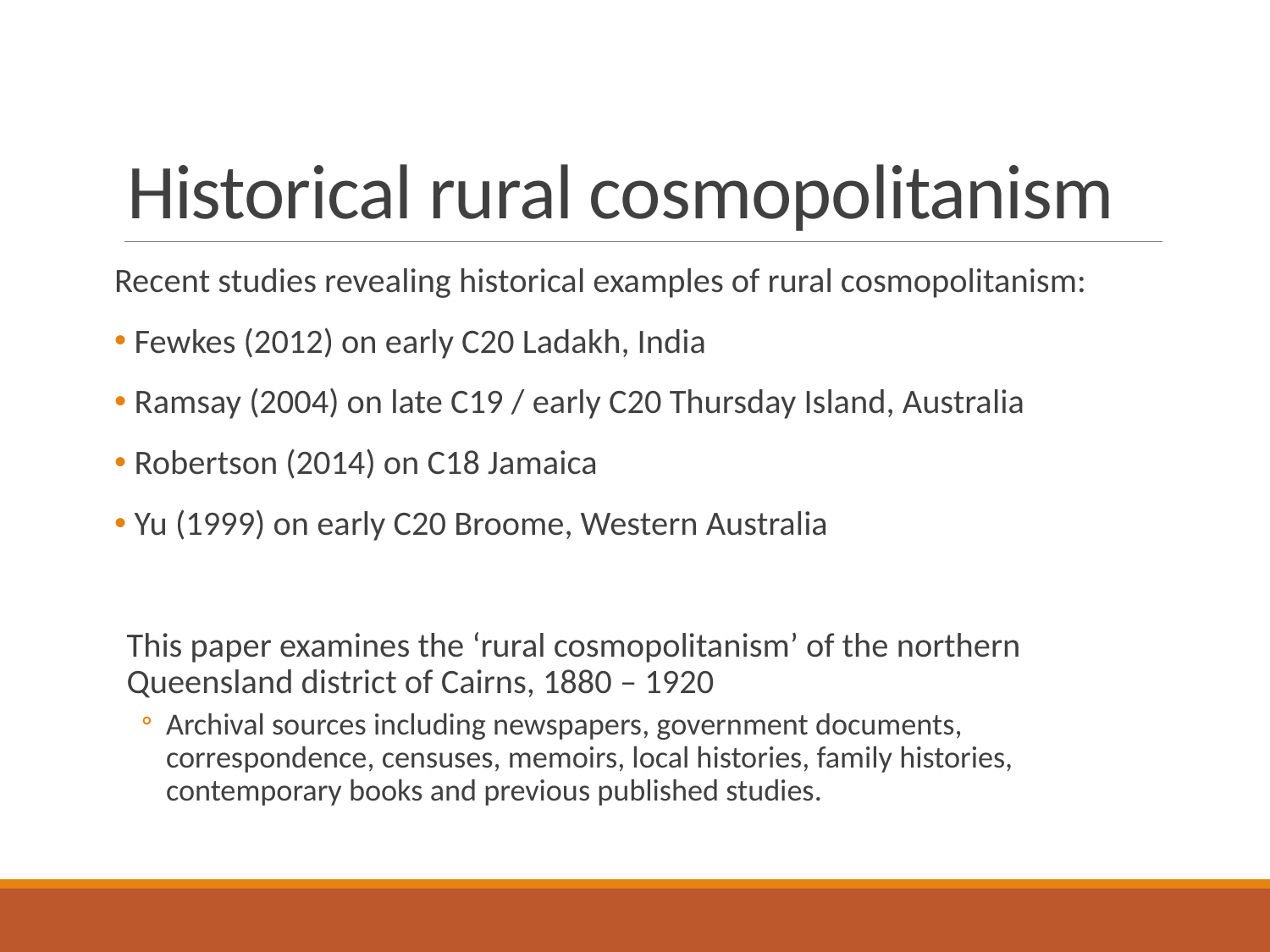

# Historical rural cosmopolitanism
Recent studies revealing historical examples of rural cosmopolitanism:
 Fewkes (2012) on early C20 Ladakh, India
 Ramsay (2004) on late C19 / early C20 Thursday Island, Australia
 Robertson (2014) on C18 Jamaica
 Yu (1999) on early C20 Broome, Western Australia

This paper examines the ‘rural cosmopolitanism’ of the northern Queensland district of Cairns, 1880 – 1920
Archival sources including newspapers, government documents, correspondence, censuses, memoirs, local histories, family histories, contemporary books and previous published studies.